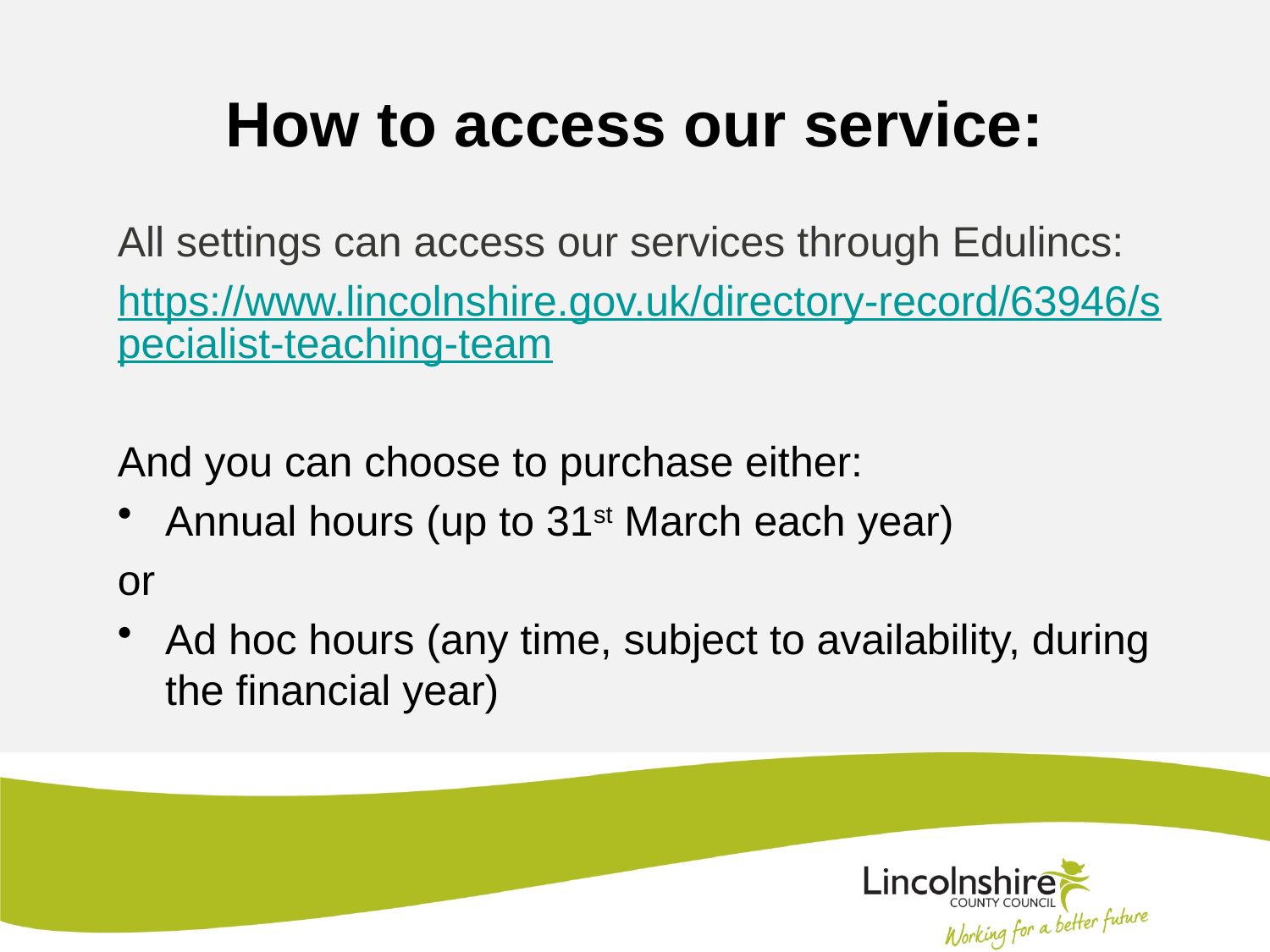

# How to access our service:
All settings can access our services through Edulincs:
https://www.lincolnshire.gov.uk/directory-record/63946/specialist-teaching-team

And you can choose to purchase either:
Annual hours (up to 31st March each year)
or
Ad hoc hours (any time, subject to availability, during the financial year)